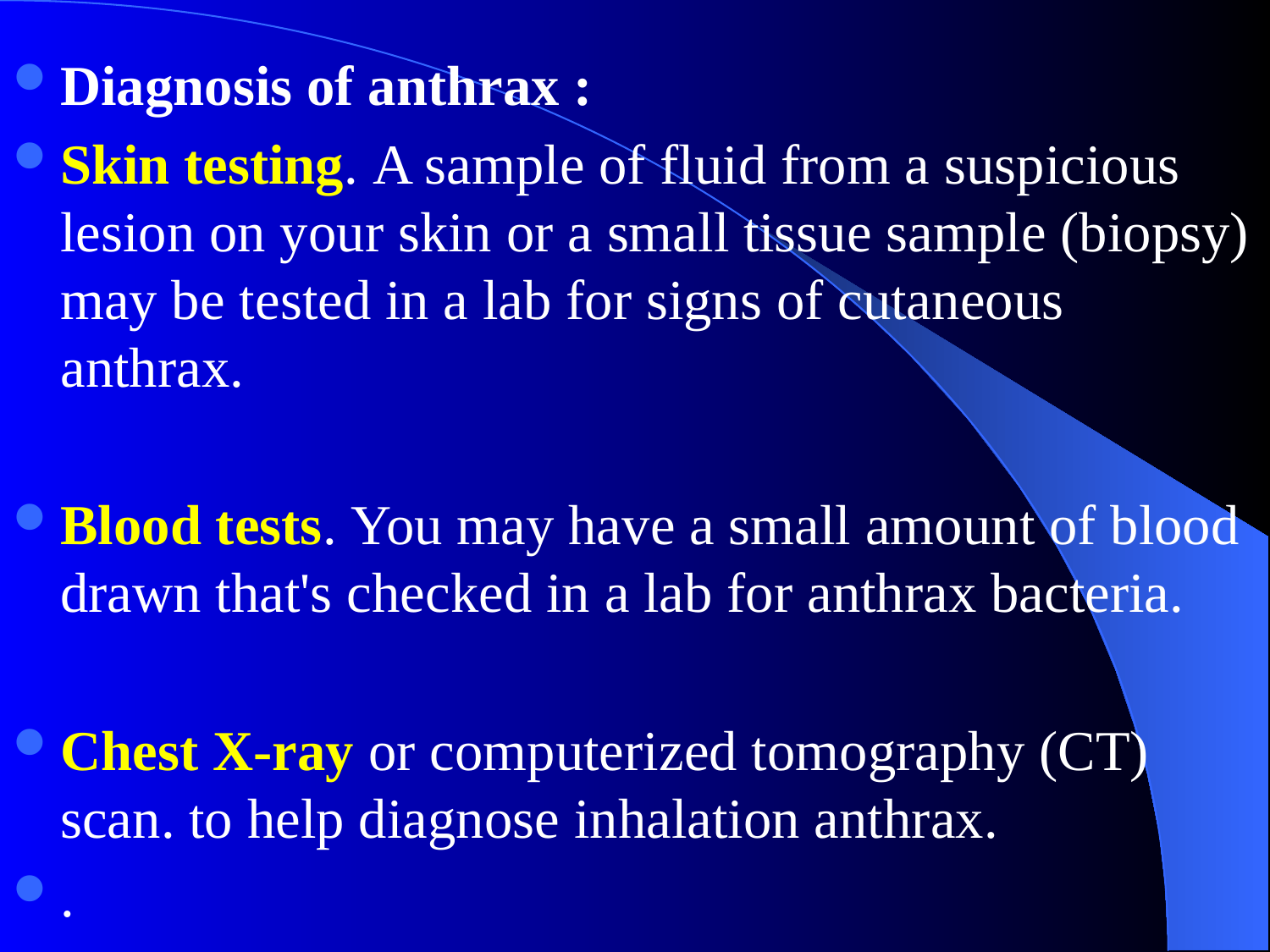

#
Diagnosis of anthrax :
Skin testing. A sample of fluid from a suspicious lesion on your skin or a small tissue sample (biopsy) may be tested in a lab for signs of cutaneous anthrax.

Blood tests. You may have a small amount of blood drawn that's checked in a lab for anthrax bacteria.

Chest X-ray or computerized tomography (CT) scan. to help diagnose inhalation anthrax.
.